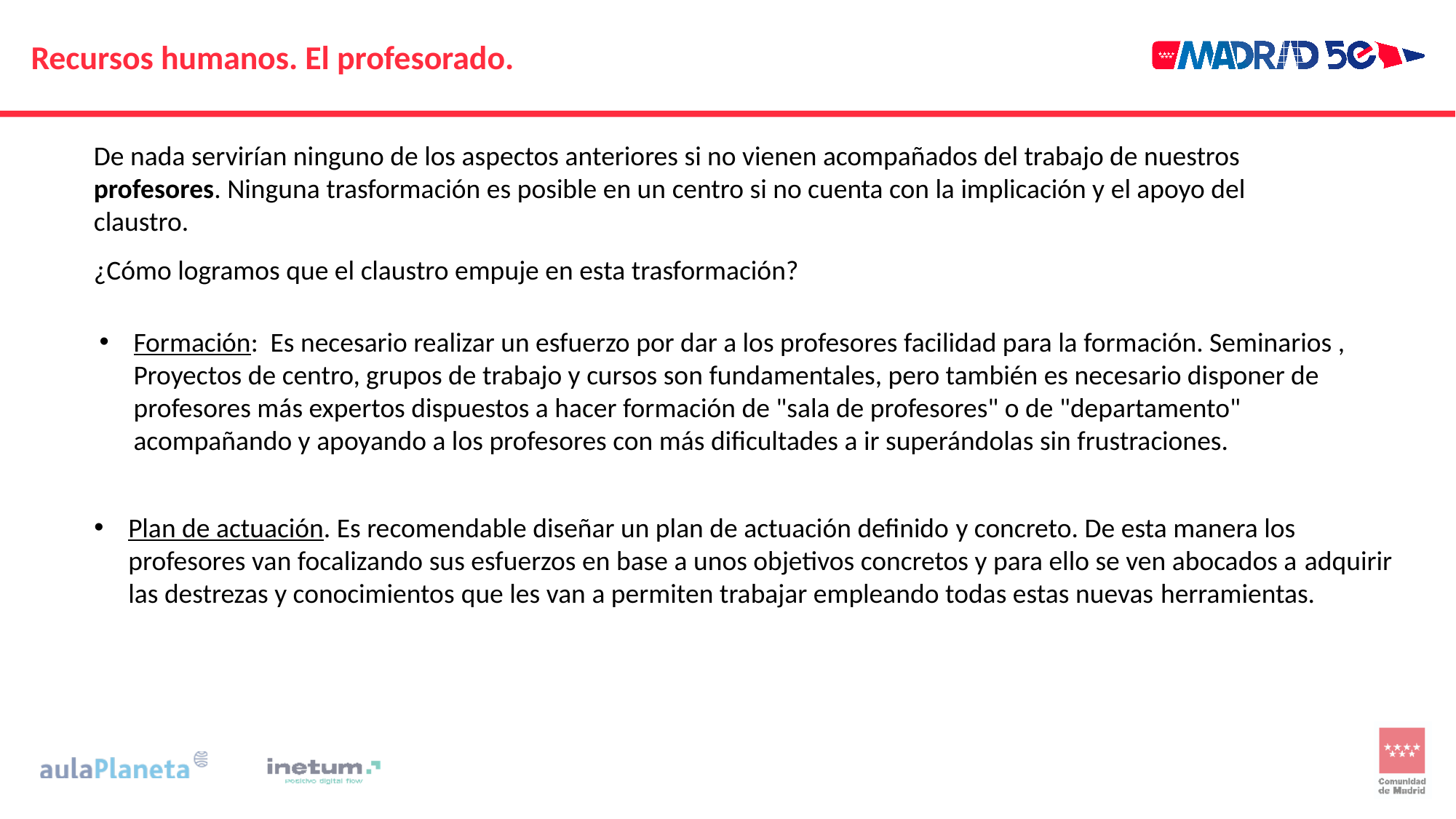

# Recursos humanos. El profesorado.
De nada servirían ninguno de los aspectos anteriores si no vienen acompañados del trabajo de nuestros profesores. Ninguna trasformación es posible en un centro si no cuenta con la implicación y el apoyo del claustro.
¿Cómo logramos que el claustro empuje en esta trasformación?
Formación:  Es necesario realizar un esfuerzo por dar a los profesores facilidad para la formación. Seminarios , Proyectos de centro, grupos de trabajo y cursos son fundamentales, pero también es necesario disponer de profesores más expertos dispuestos a hacer formación de "sala de profesores" o de "departamento" acompañando y apoyando a los profesores con más dificultades a ir superándolas sin frustraciones.
Plan de actuación. Es recomendable diseñar un plan de actuación definido y concreto. De esta manera los profesores van focalizando sus esfuerzos en base a unos objetivos concretos y para ello se ven abocados a adquirir las destrezas y conocimientos que les van a permiten trabajar empleando todas estas nuevas herramientas.